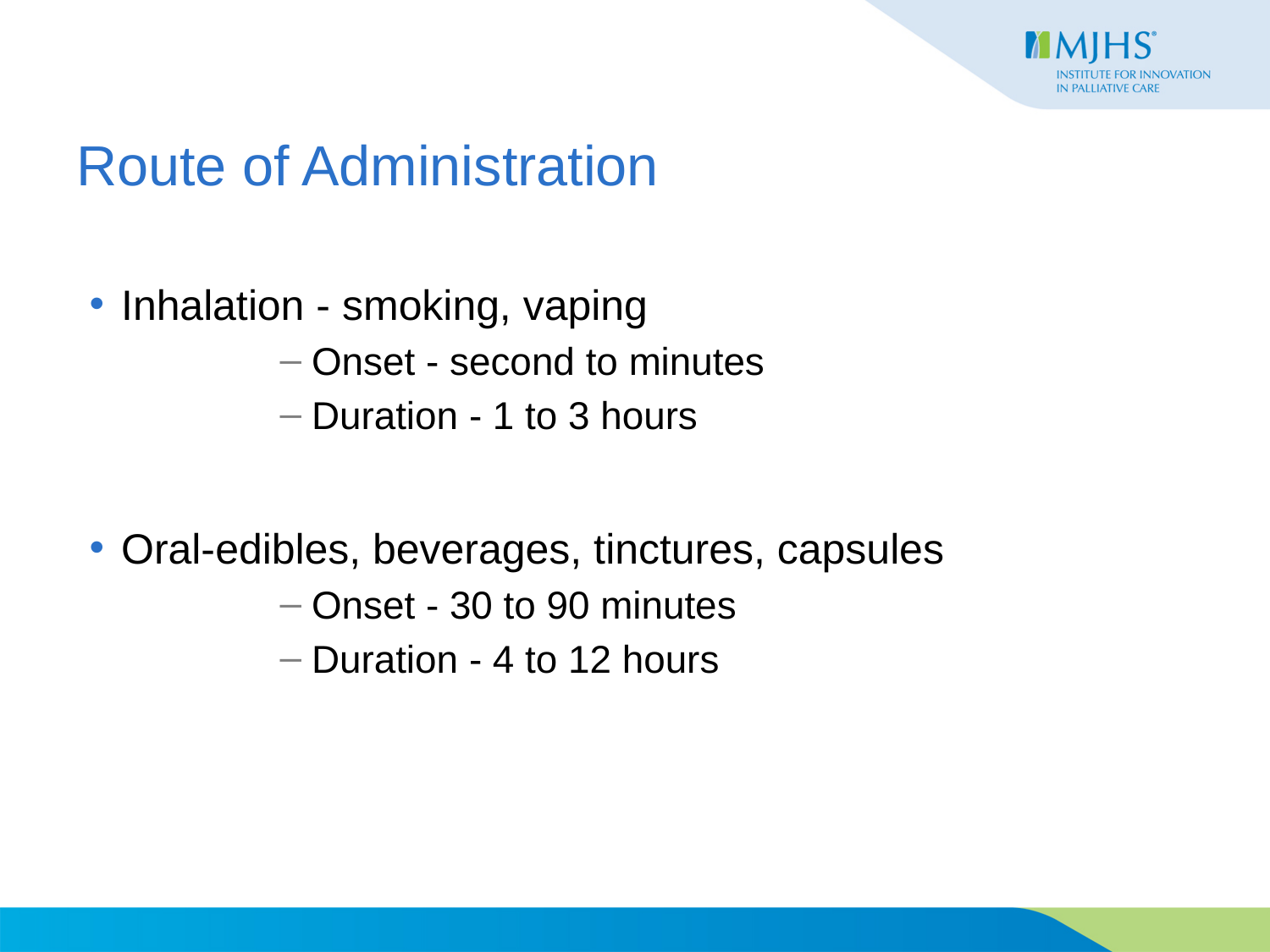

# Route of Administration
Inhalation - smoking, vaping
Onset - second to minutes
Duration - 1 to 3 hours

Oral-edibles, beverages, tinctures, capsules
Onset - 30 to 90 minutes
Duration - 4 to 12 hours